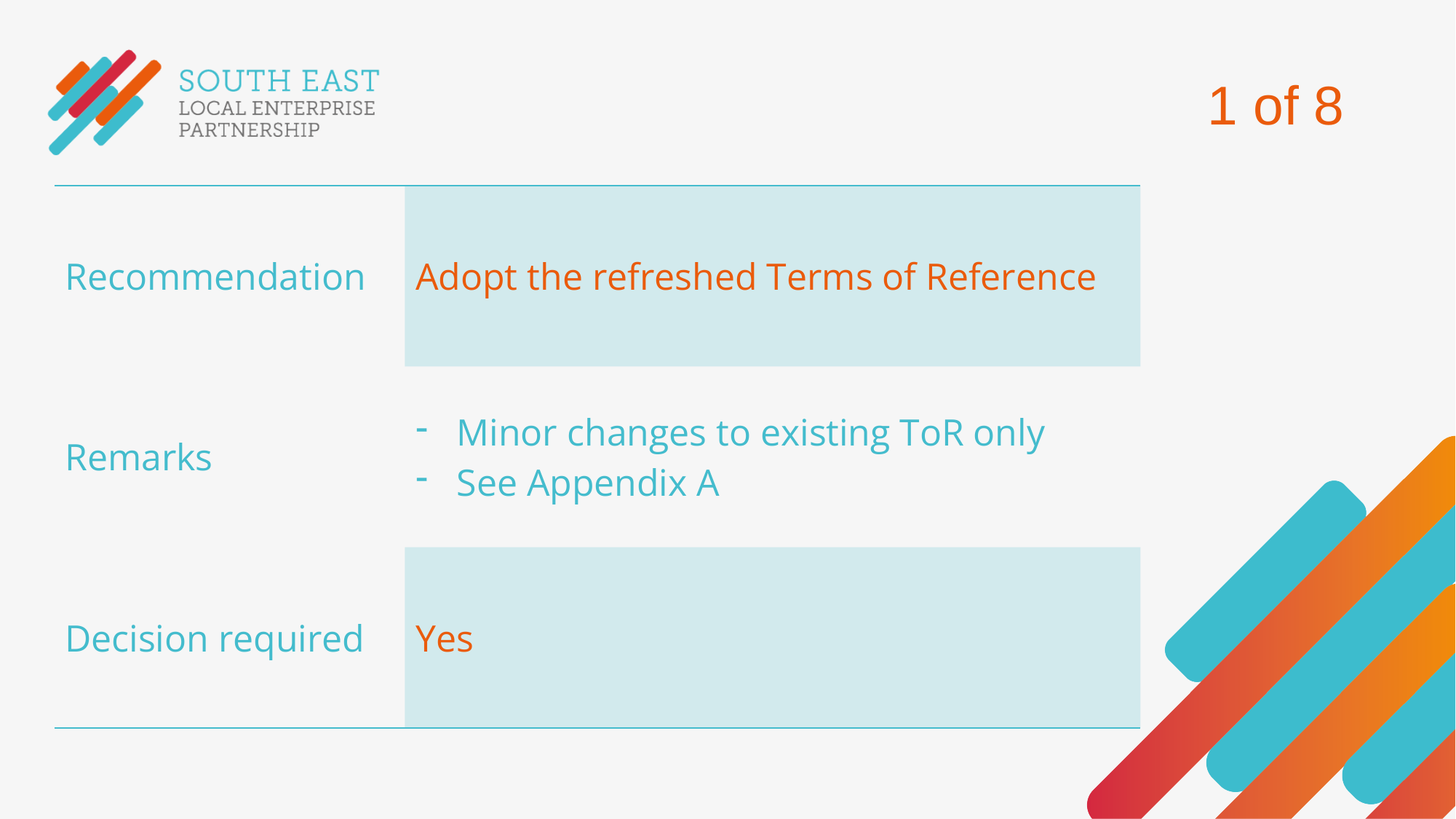

# 1 of 8
| Recommendation | Adopt the refreshed Terms of Reference |
| --- | --- |
| Remarks | Minor changes to existing ToR only See Appendix A |
| Decision required | Yes |